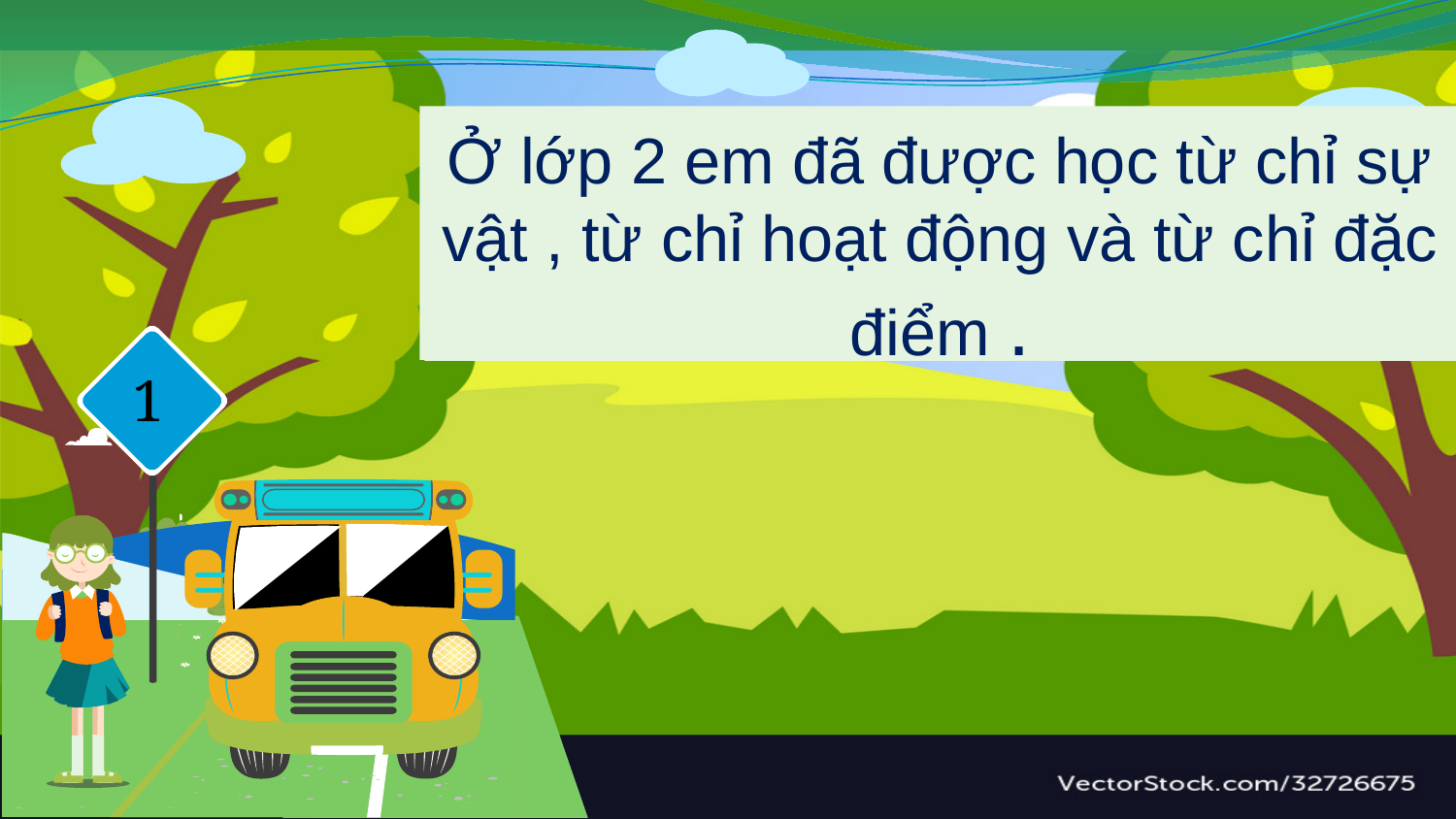

Ở lớp 2 bạn đã được học những loại từ gì ?
Ở lớp 2 em đã được học từ chỉ sự vật , từ chỉ hoạt động và từ chỉ đặc điểm .

1